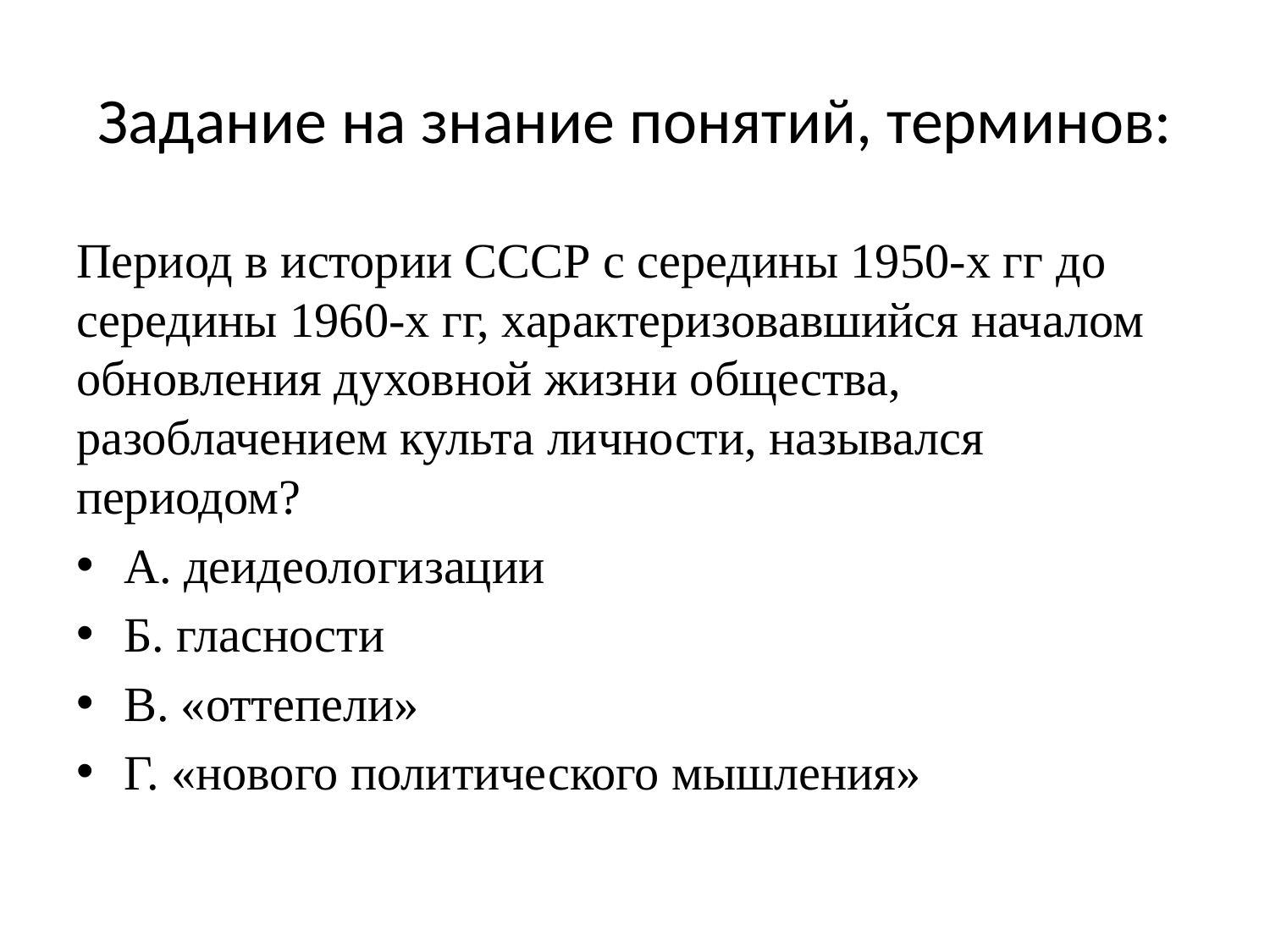

# Задание на знание понятий, терминов:
Период в истории СССР с середины 1950-х гг до середины 1960-х гг, характеризовавшийся началом обновления духовной жизни общества, разоблачением культа личности, назывался периодом?
А. деидеологизации
Б. гласности
В. «оттепели»
Г. «нового политического мышления»